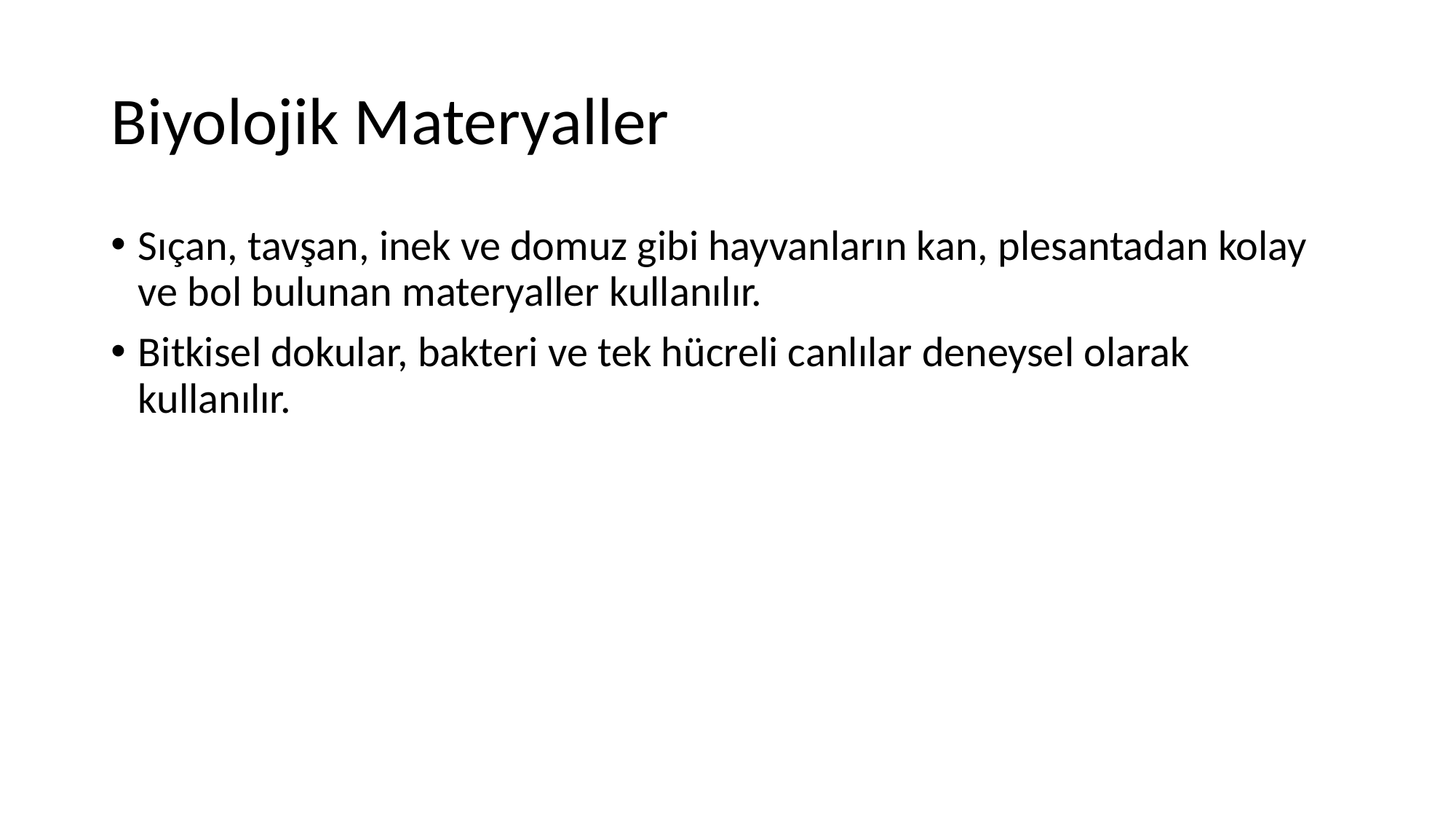

# Biyolojik Materyaller
Sıçan, tavşan, inek ve domuz gibi hayvanların kan, plesantadan kolay ve bol bulunan materyaller kullanılır.
Bitkisel dokular, bakteri ve tek hücreli canlılar deneysel olarak kullanılır.